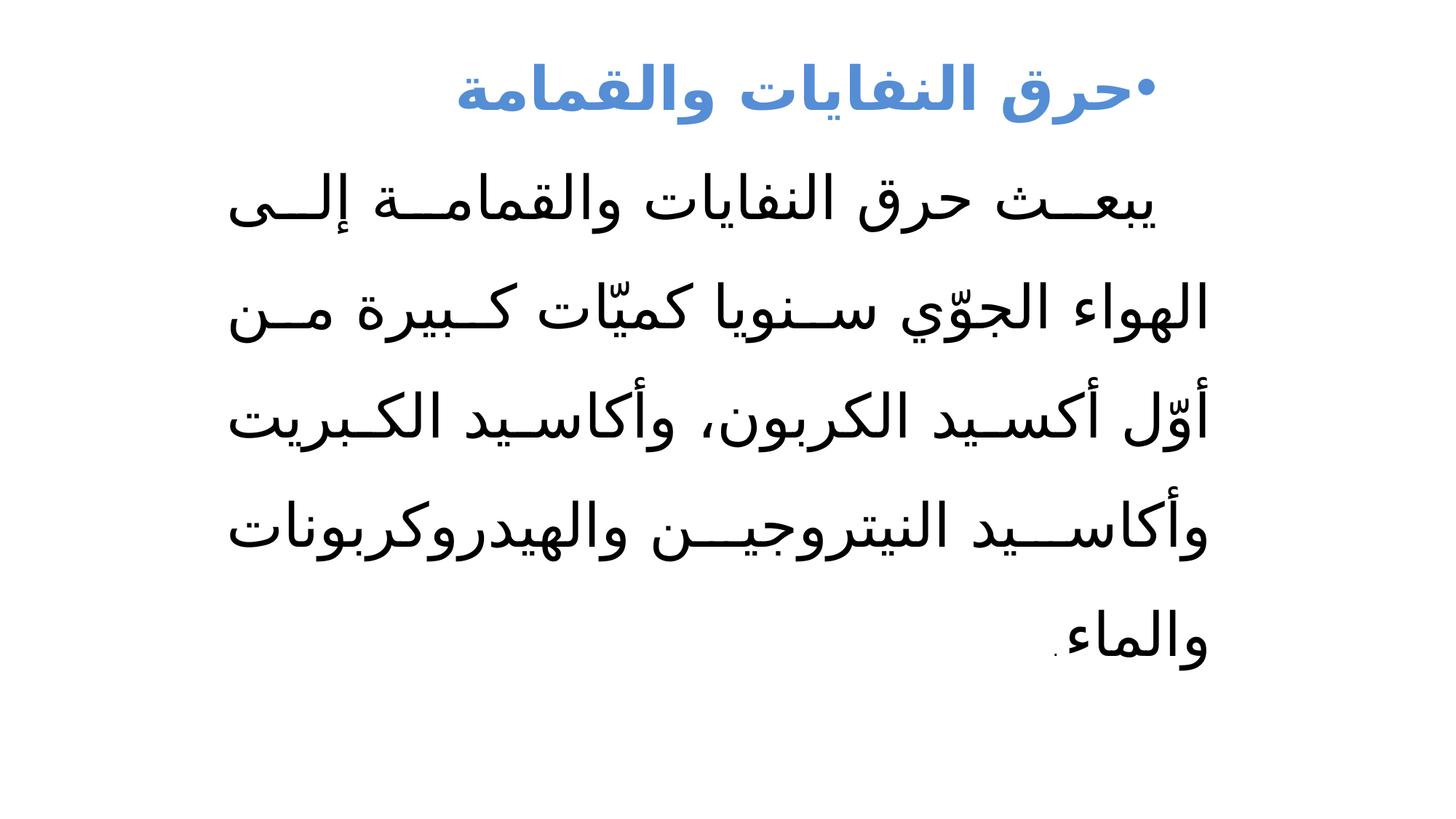

حرق النفايات والقمامة
يبعث حرق النفايات والقمامة إلى الهواء الجوّي سنويا كميّات كبيرة من أوّل أكسيد الكربون، وأكاسيد الكبريت وأكاسيد النيتروجين والهيدروكربونات والماء .